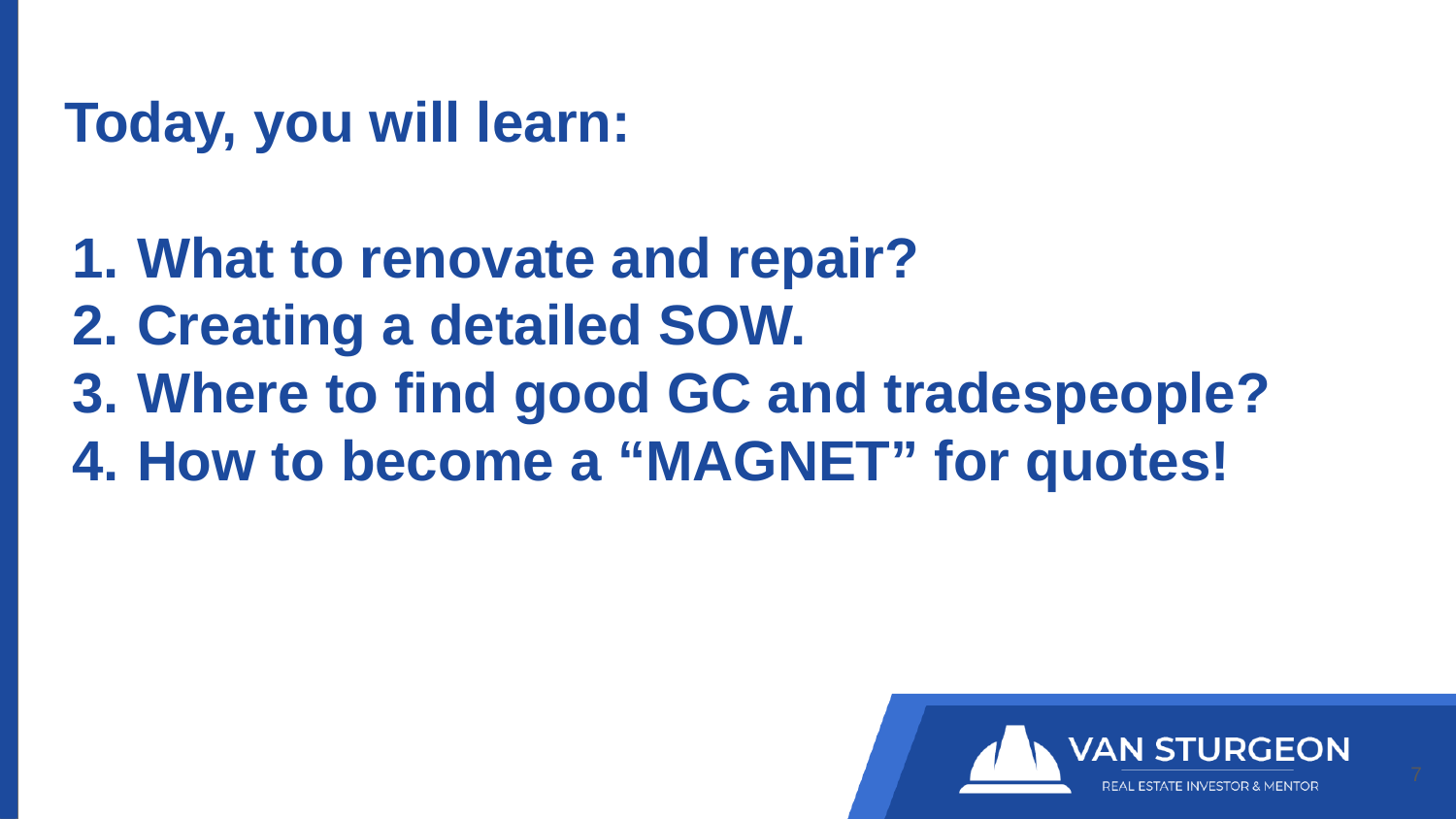

# Today, you will learn:

What to renovate and repair?
Creating a detailed SOW.
Where to find good GC and tradespeople?
How to become a “MAGNET” for quotes!

7